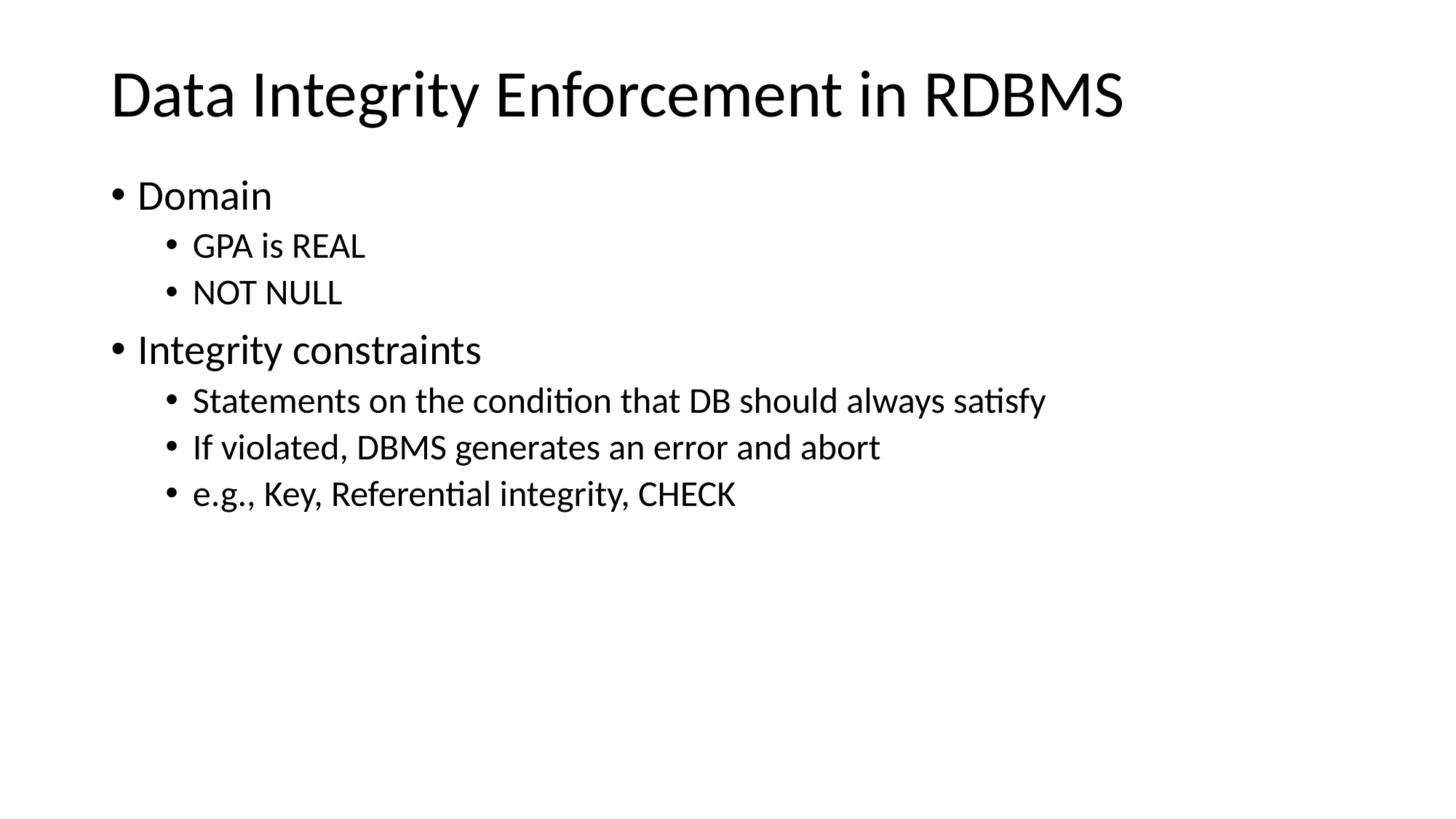

# Data Integrity Enforcement in RDBMS
Domain
GPA is REAL
NOT NULL
Integrity constraints
Statements on the condition that DB should always satisfy
If violated, DBMS generates an error and abort
e.g., Key, Referential integrity, CHECK